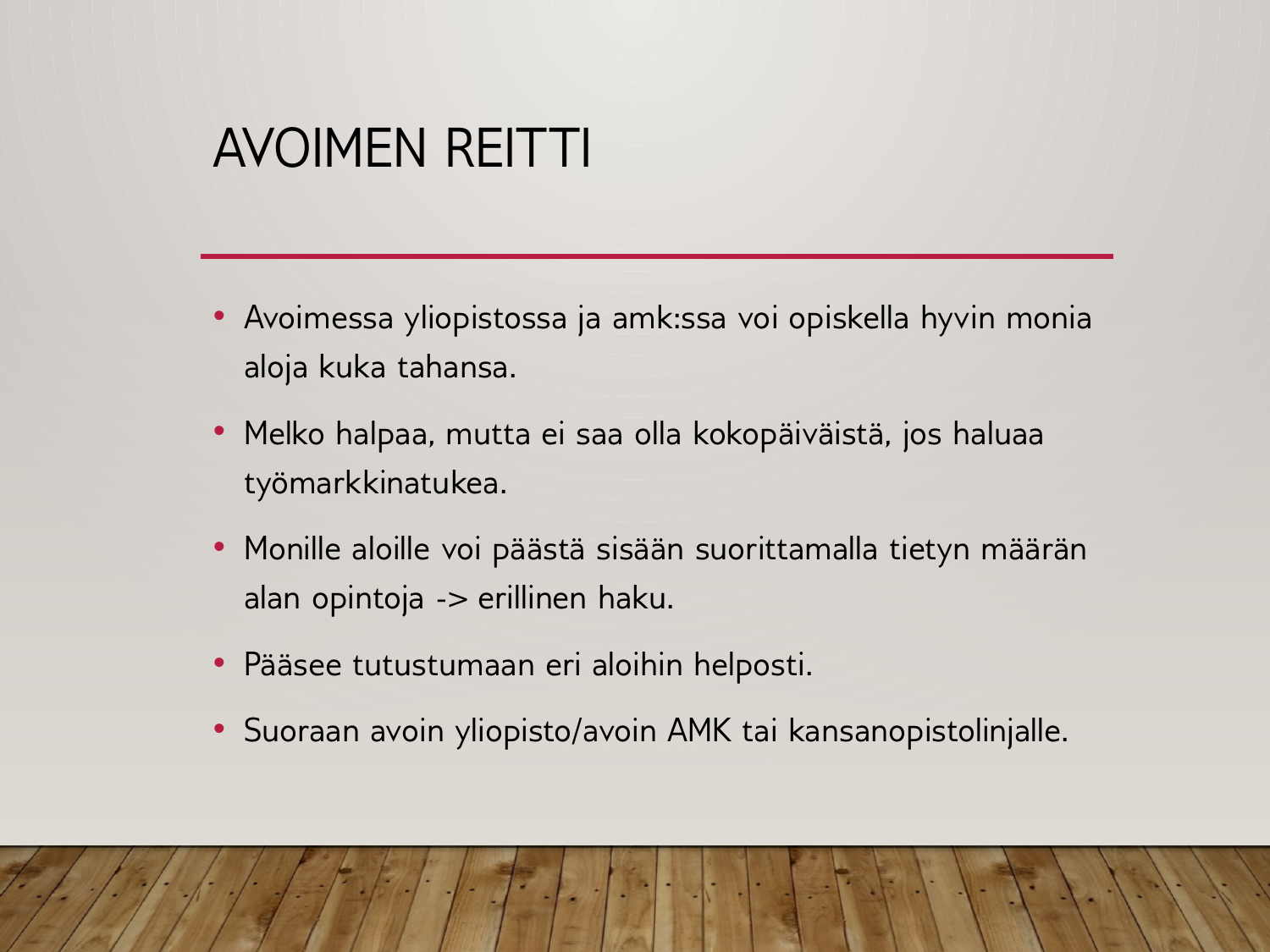

# Avoimen reitti
Avoimessa yliopistossa ja amk:ssa voi opiskella hyvin monia aloja kuka tahansa.
Melko halpaa, mutta ei saa olla kokopäiväistä, jos haluaa työmarkkinatukea.
Monille aloille voi päästä sisään suorittamalla tietyn määrän alan opintoja -> erillinen haku.
Pääsee tutustumaan eri aloihin helposti.
Suoraan avoin yliopisto/avoin AMK tai kansanopistolinjalle.